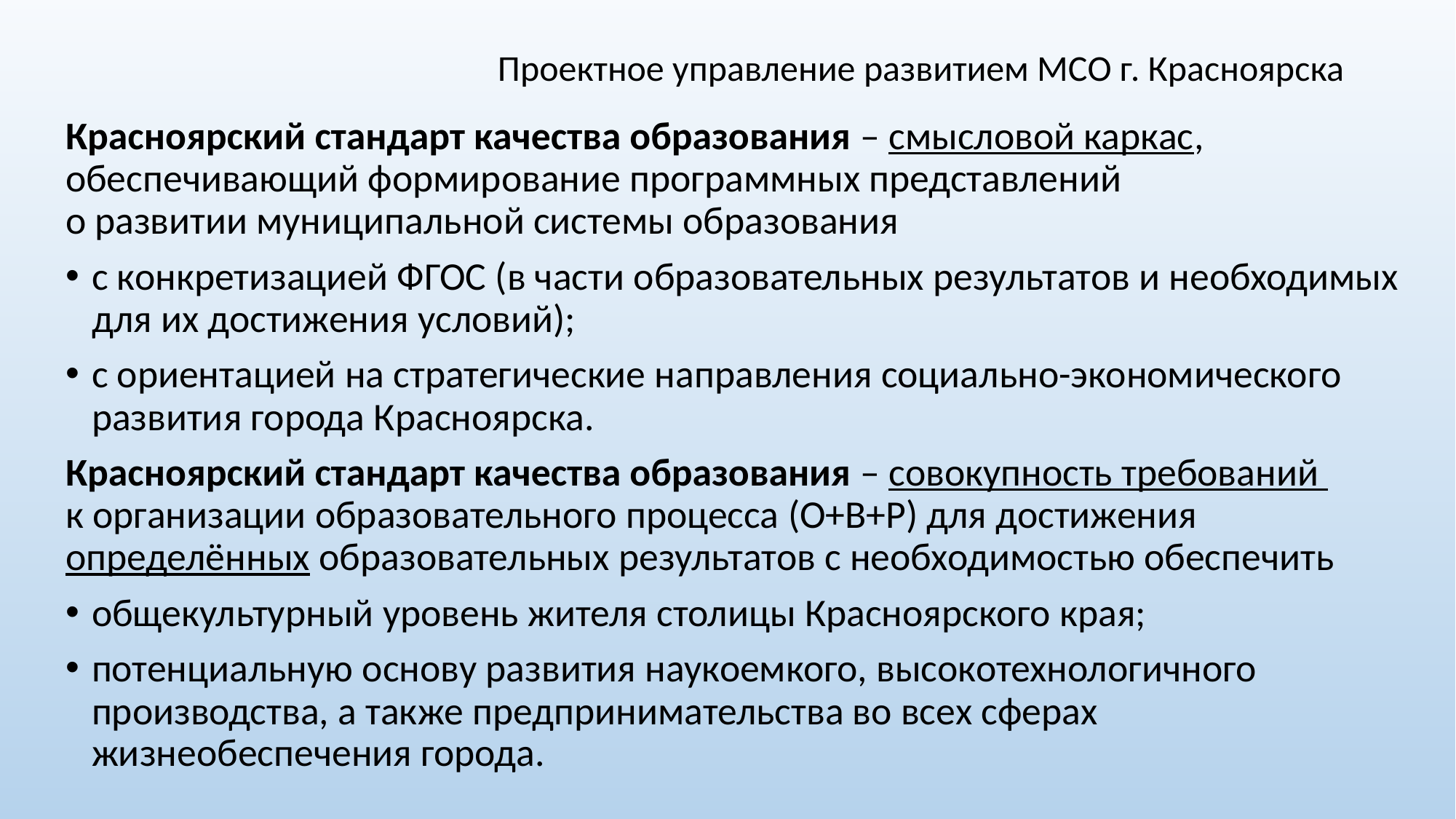

# Проектное управление развитием МСО г. Красноярска
Красноярский стандарт качества образования – смысловой каркас, обеспечивающий формирование программных представлений
о развитии муниципальной системы образования
с конкретизацией ФГОС (в части образовательных результатов и необходимых для их достижения условий);
с ориентацией на стратегические направления социально-экономического развития города Красноярска.
Красноярский стандарт качества образования – совокупность требований
к организации образовательного процесса (О+В+Р) для достижения определённых образовательных результатов с необходимостью обеспечить
общекультурный уровень жителя столицы Красноярского края;
потенциальную основу развития наукоемкого, высокотехнологичного производства, а также предпринимательства во всех сферах жизнеобеспечения города.